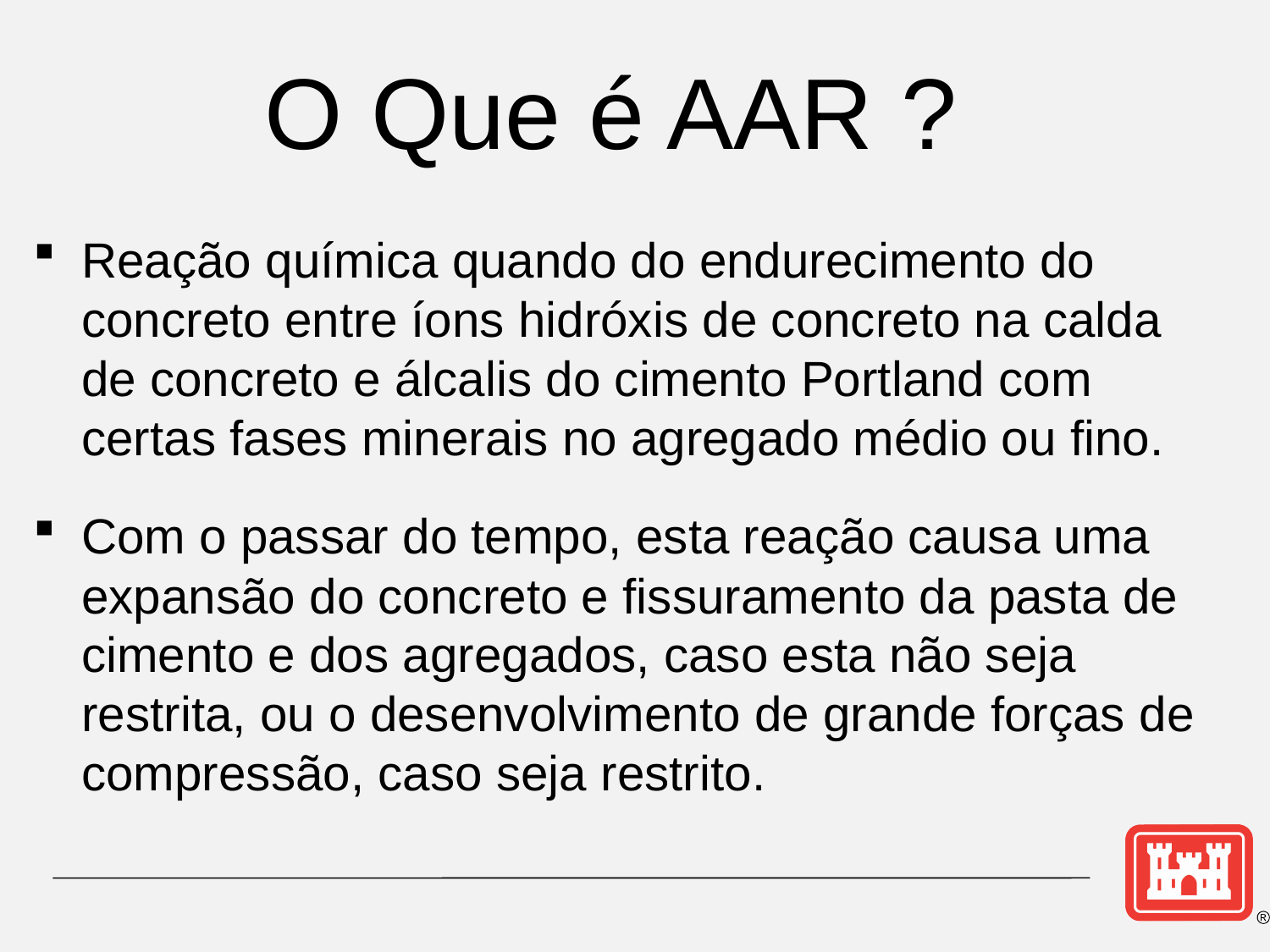

# O Que é AAR ?
Reação química quando do endurecimento do concreto entre íons hidróxis de concreto na calda de concreto e álcalis do cimento Portland com certas fases minerais no agregado médio ou fino.

Com o passar do tempo, esta reação causa uma expansão do concreto e fissuramento da pasta de cimento e dos agregados, caso esta não seja restrita, ou o desenvolvimento de grande forças de compressão, caso seja restrito.